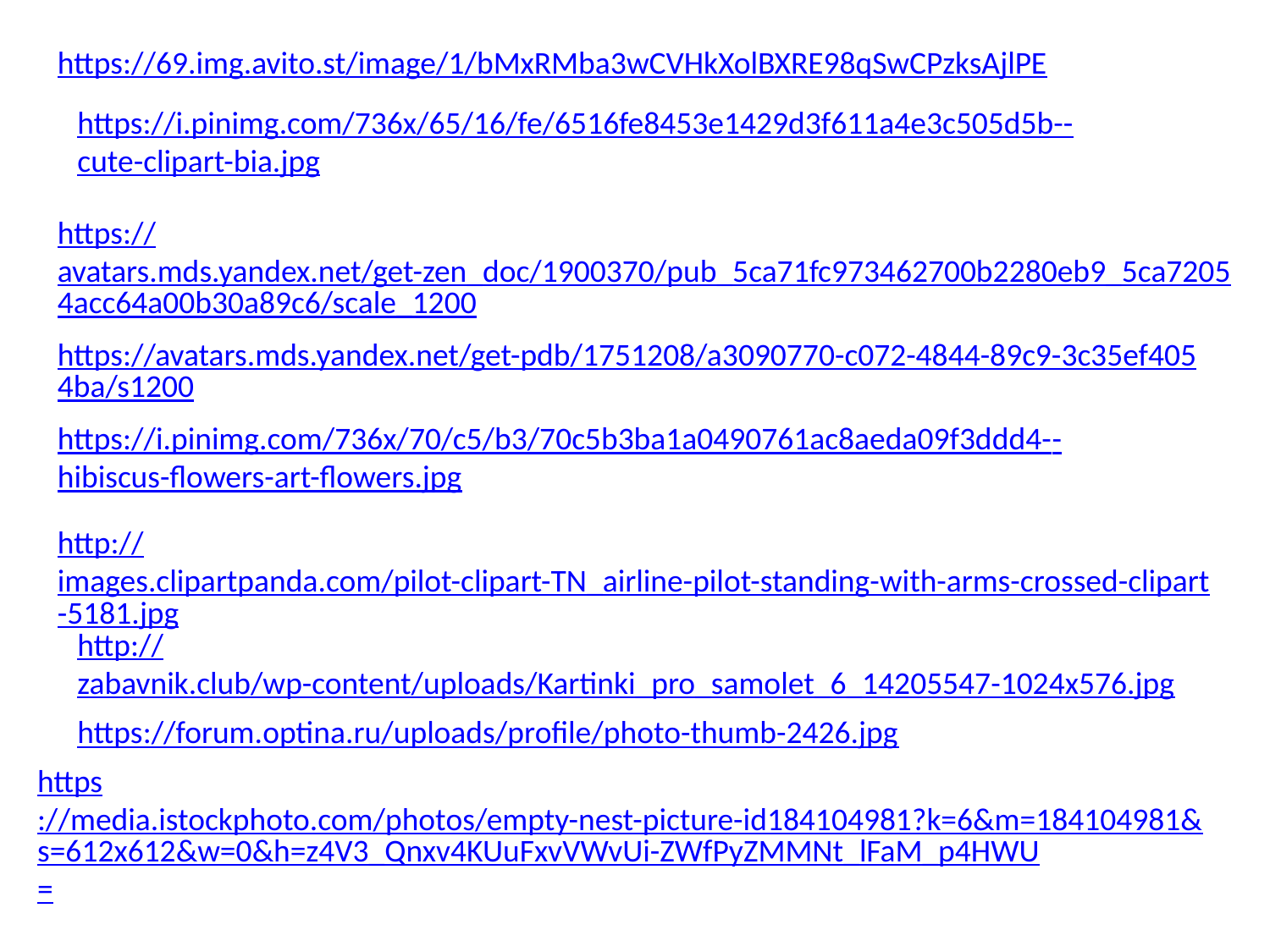

https://69.img.avito.st/image/1/bMxRMba3wCVHkXolBXRE98qSwCPzksAjlPE

https://i.pinimg.com/736x/65/16/fe/6516fe8453e1429d3f611a4e3c505d5b--cute-clipart-bia.jpg

https://avatars.mds.yandex.net/get-zen_doc/1900370/pub_5ca71fc973462700b2280eb9_5ca72054acc64a00b30a89c6/scale_1200

https://avatars.mds.yandex.net/get-pdb/1751208/a3090770-c072-4844-89c9-3c35ef4054ba/s1200

https://media.istockphoto.com/photos/empty-nest-picture-id184104981?k=6&m=184104981&s=612x612&w=0&h=z4V3_Qnxv4KUuFxvVWvUi-ZWfPyZMMNt_lFaM_p4HWU=

https://i.pinimg.com/736x/70/c5/b3/70c5b3ba1a0490761ac8aeda09f3ddd4--hibiscus-flowers-art-flowers.jpg

http://images.clipartpanda.com/pilot-clipart-TN_airline-pilot-standing-with-arms-crossed-clipart-5181.jpg

http://zabavnik.club/wp-content/uploads/Kartinki_pro_samolet_6_14205547-1024x576.jpg

https://forum.optina.ru/uploads/profile/photo-thumb-2426.jpg